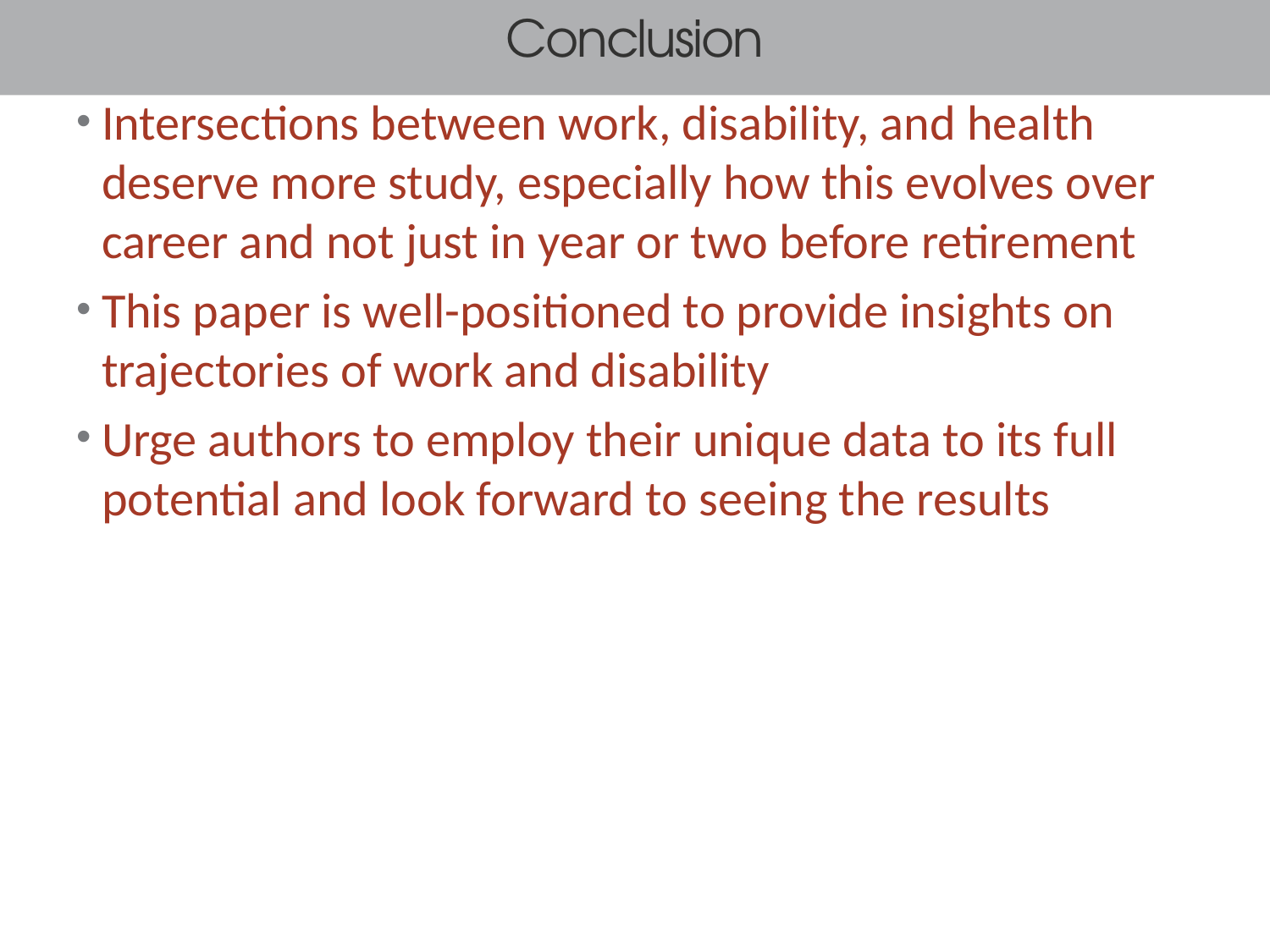

# Conclusion
Intersections between work, disability, and health deserve more study, especially how this evolves over career and not just in year or two before retirement
This paper is well-positioned to provide insights on trajectories of work and disability
Urge authors to employ their unique data to its full potential and look forward to seeing the results